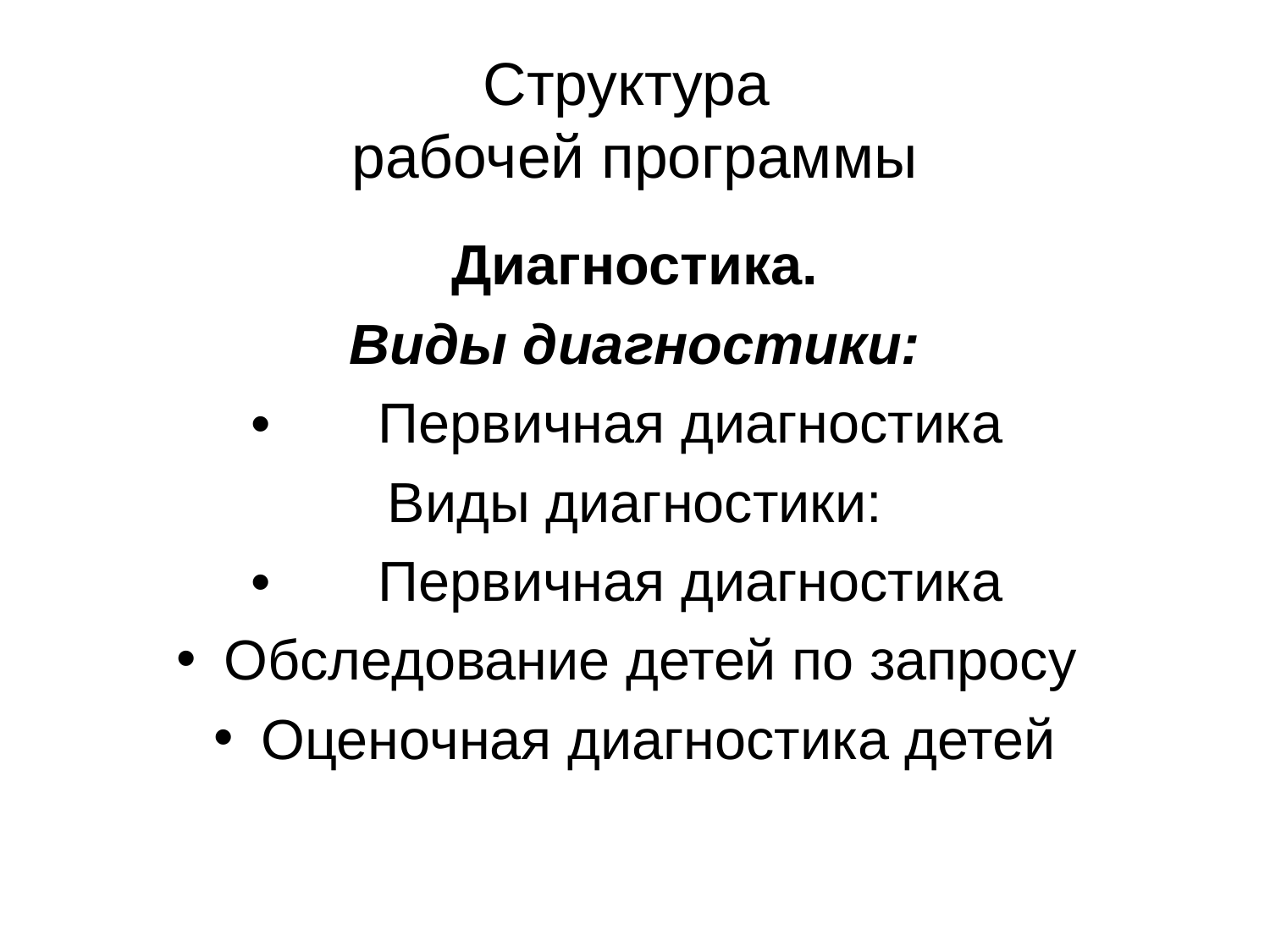

# Структура рабочей программы
Диагностика.
Виды диагностики:
•	Первичная диагностика
Виды диагностики:
•	Первичная диагностика
Обследование детей по запросу
Оценочная диагностика детей